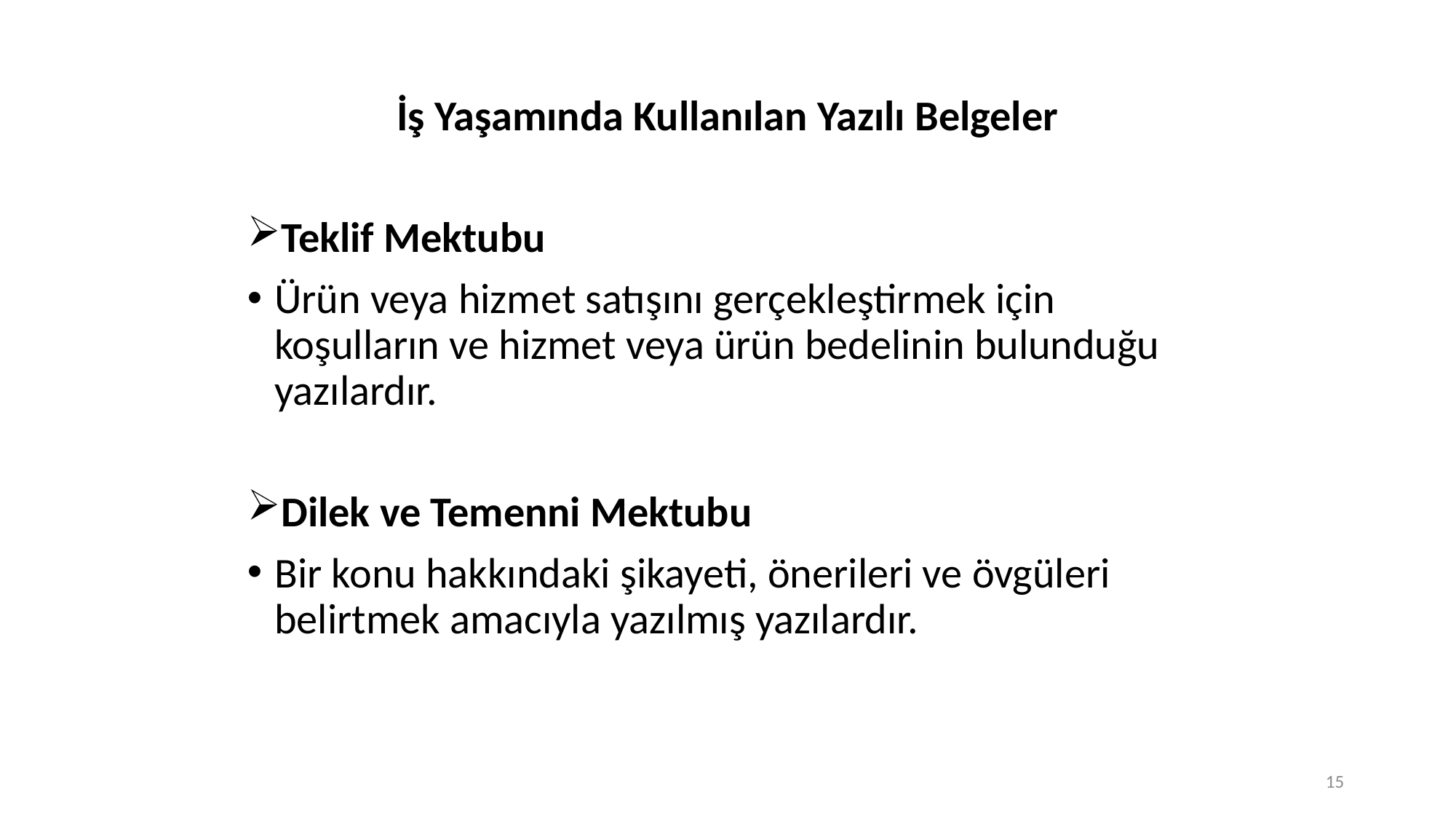

İş Yaşamında Kullanılan Yazılı Belgeler

Teklif Mektubu
Ürün veya hizmet satışını gerçekleştirmek için koşulların ve hizmet veya ürün bedelinin bulunduğu yazılardır.

Dilek ve Temenni Mektubu
Bir konu hakkındaki şikayeti, önerileri ve övgüleri belirtmek amacıyla yazılmış yazılardır.

15